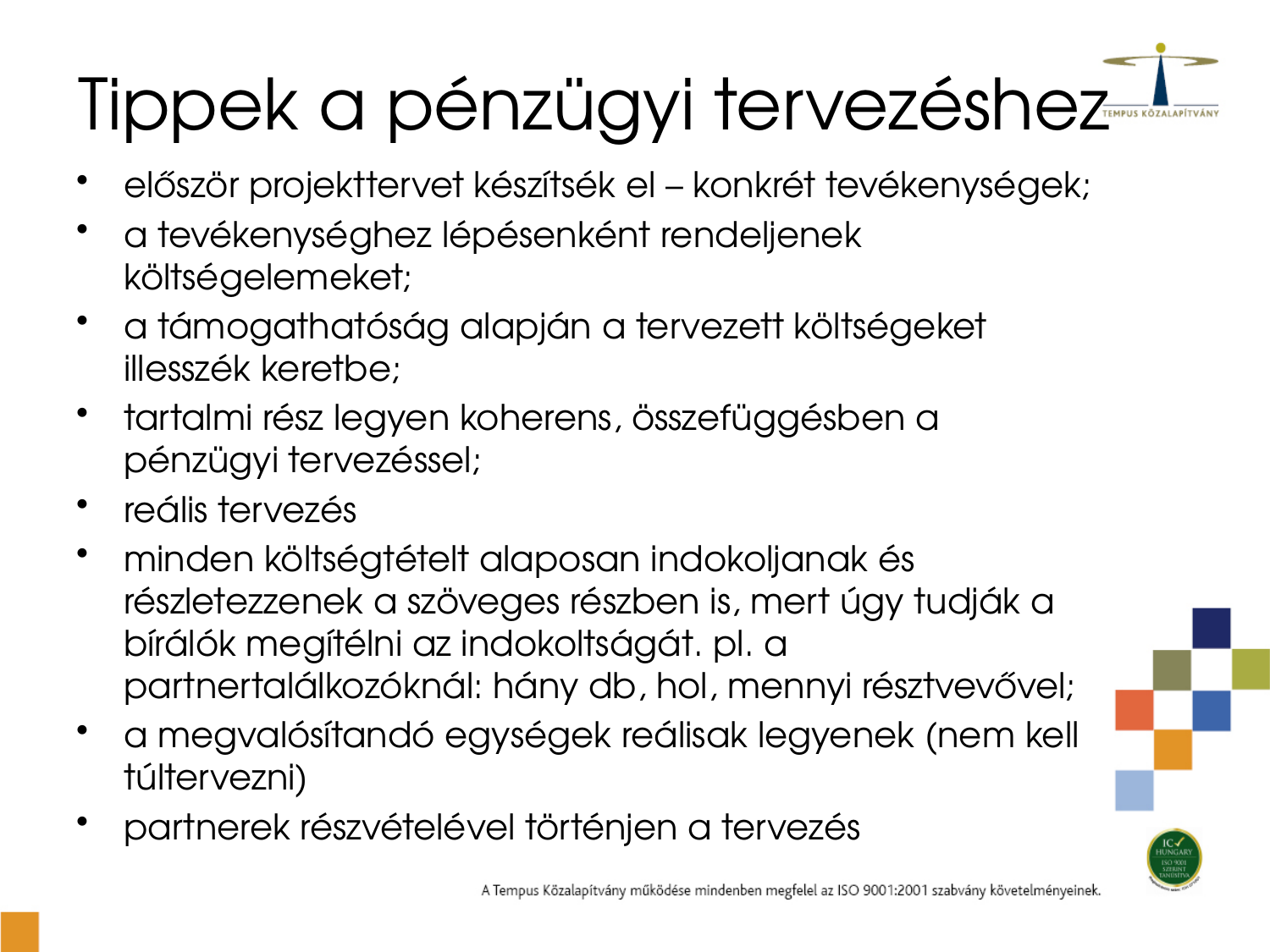

# Tippek a pénzügyi tervezéshez
először projekttervet készítsék el – konkrét tevékenységek;
a tevékenységhez lépésenként rendeljenek költségelemeket;
a támogathatóság alapján a tervezett költségeket illesszék keretbe;
tartalmi rész legyen koherens, összefüggésben a pénzügyi tervezéssel;
reális tervezés
minden költségtételt alaposan indokoljanak és részletezzenek a szöveges részben is, mert úgy tudják a bírálók megítélni az indokoltságát. pl. a partnertalálkozóknál: hány db, hol, mennyi résztvevővel;
a megvalósítandó egységek reálisak legyenek (nem kell túltervezni)
partnerek részvételével történjen a tervezés